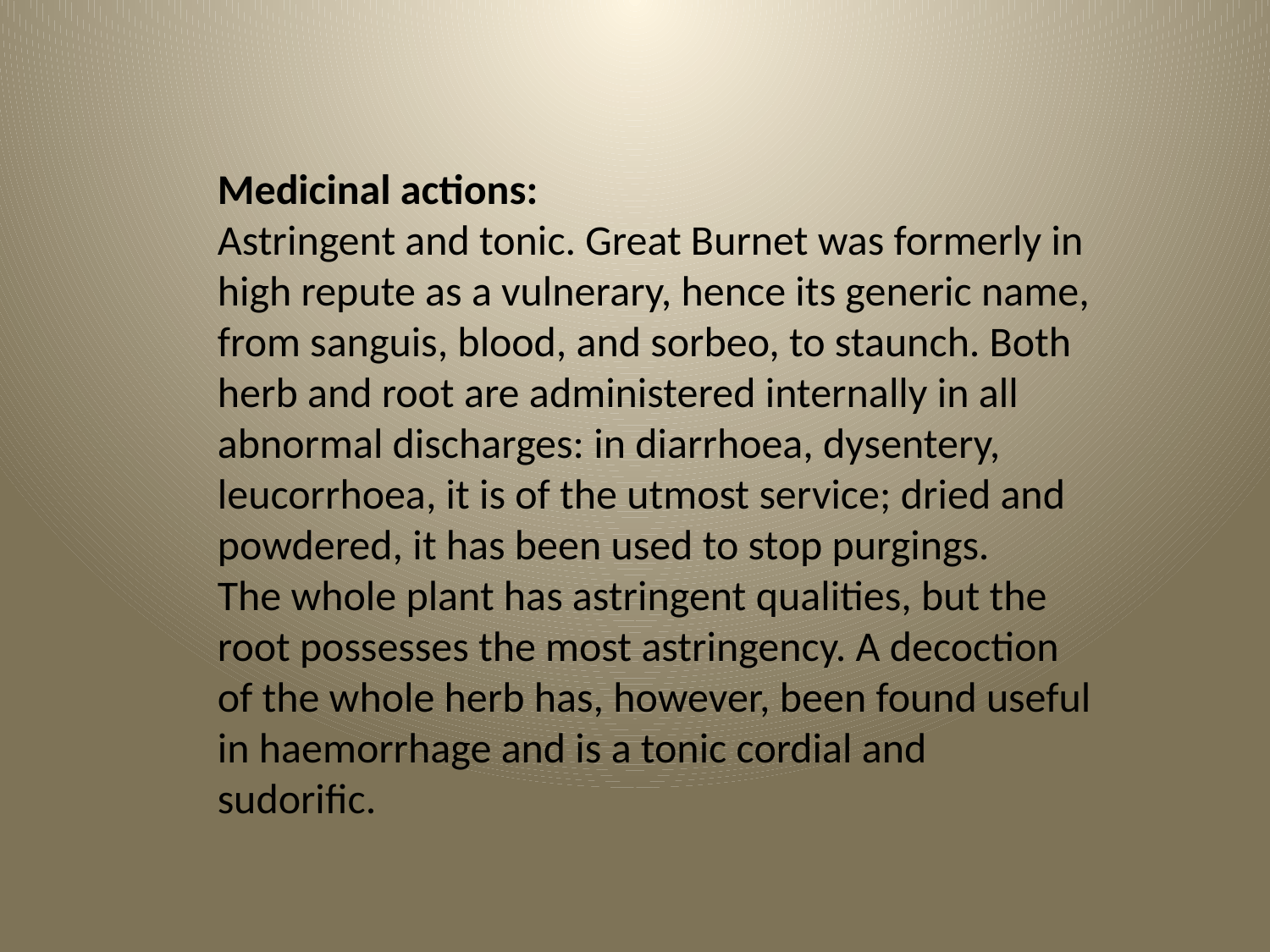

Medicinal actions:
Astringent and tonic. Great Burnet was formerly in high repute as a vulnerary, hence its generic name, from sanguis, blood, and sorbeo, to staunch. Both herb and root are administered internally in all abnormal discharges: in diarrhoea, dysentery, leucorrhoea, it is of the utmost service; dried and powdered, it has been used to stop purgings.
The whole plant has astringent qualities, but the root possesses the most astringency. A decoction of the whole herb has, however, been found useful in haemorrhage and is a tonic cordial and sudorific.